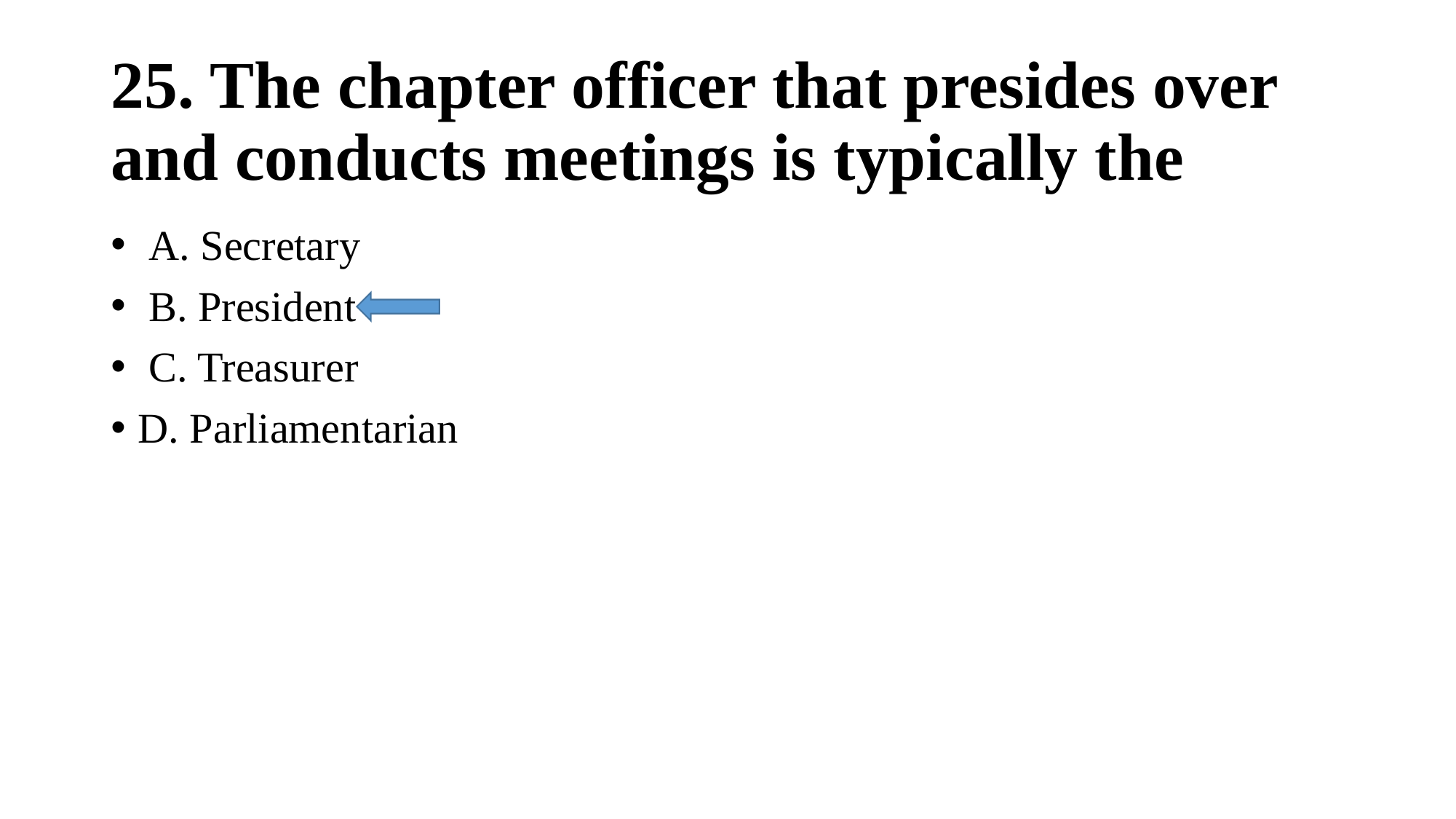

# 25. The chapter officer that presides over and conducts meetings is typically the
 A. Secretary
 B. President
 C. Treasurer
D. Parliamentarian